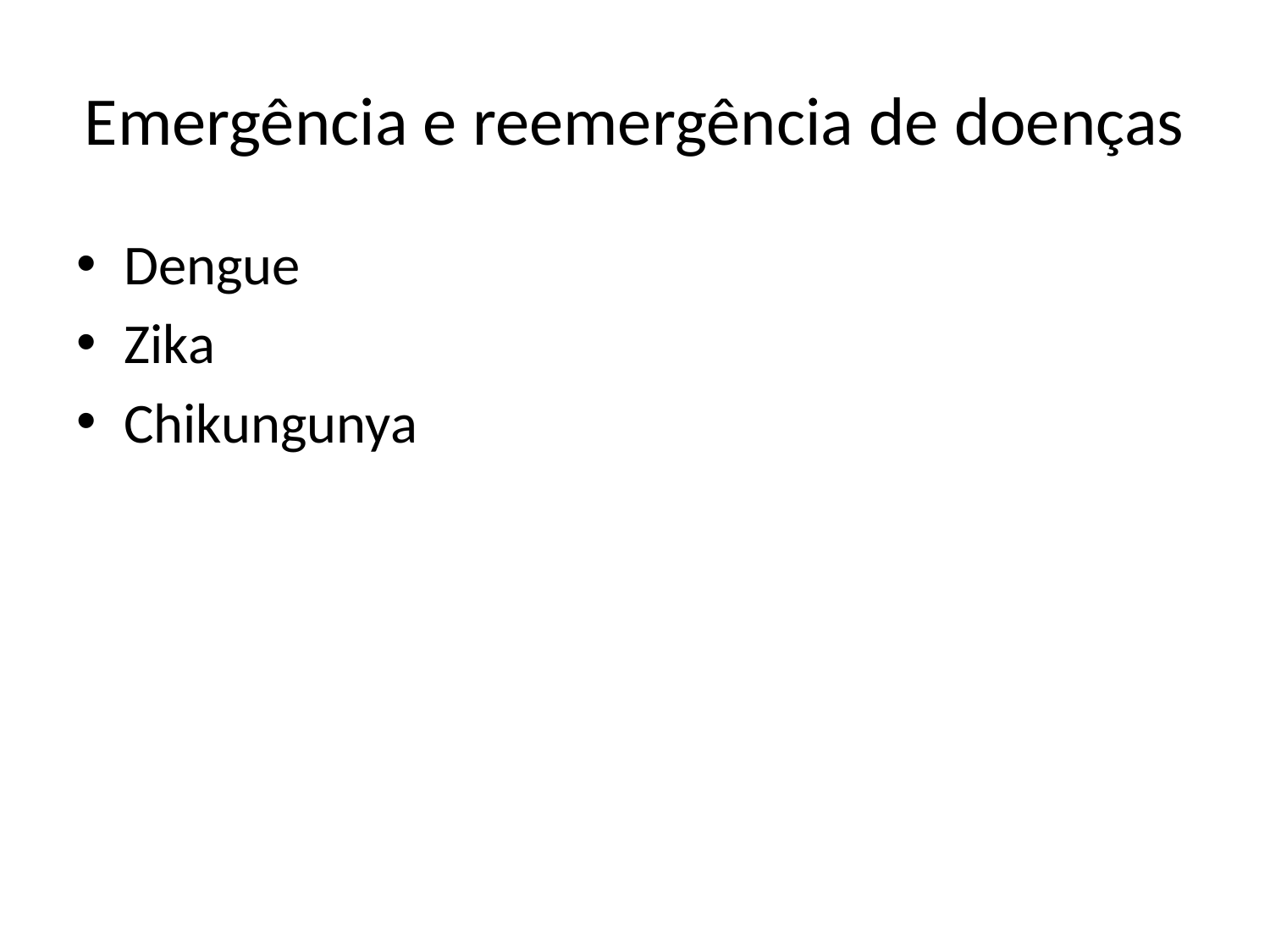

# Emergência e reemergência de doenças
Dengue
Zika
Chikungunya